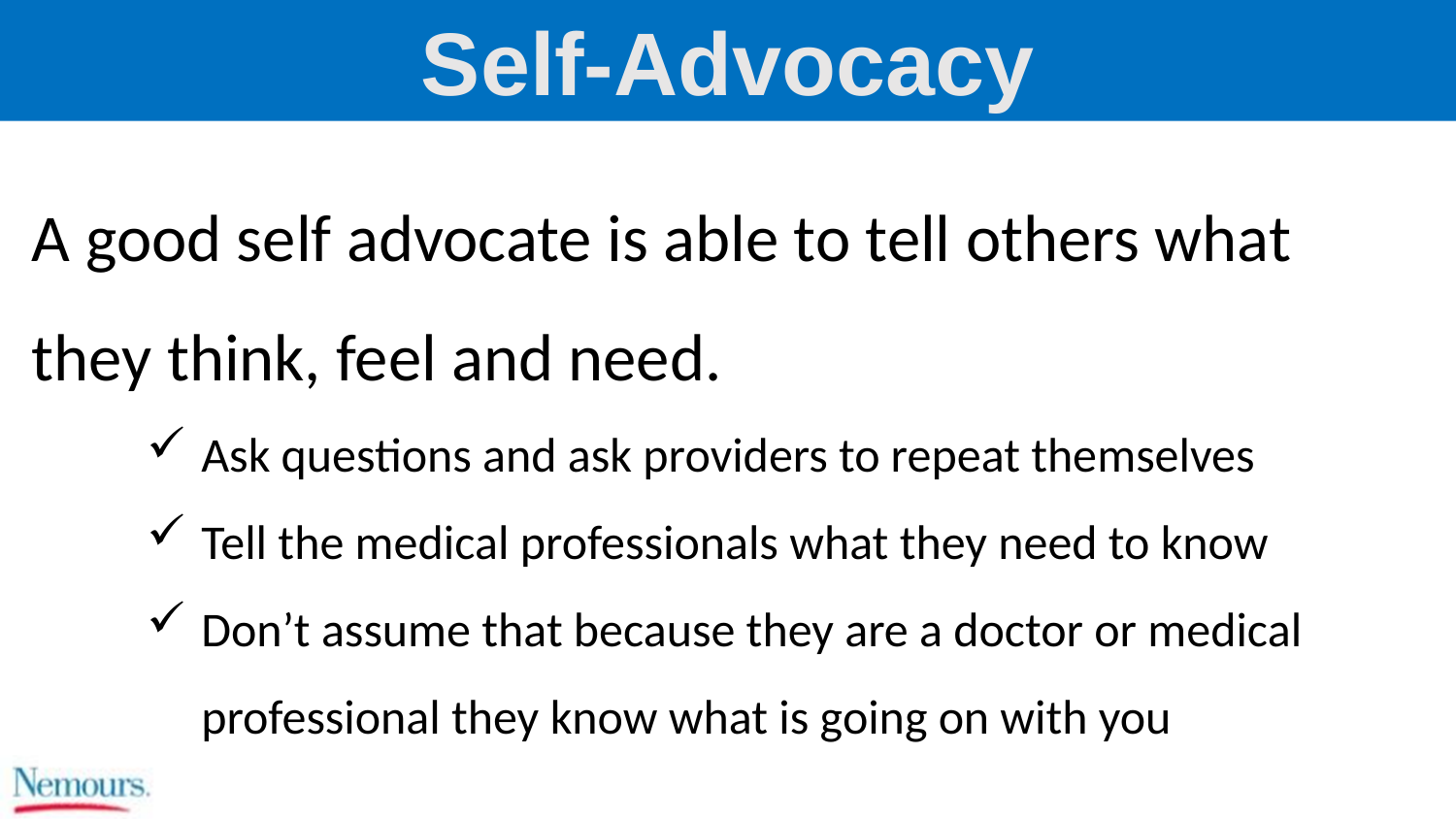

Self-Advocacy
A good self advocate is able to tell others what they think, feel and need.
Ask questions and ask providers to repeat themselves
Tell the medical professionals what they need to know
Don’t assume that because they are a doctor or medical professional they know what is going on with you